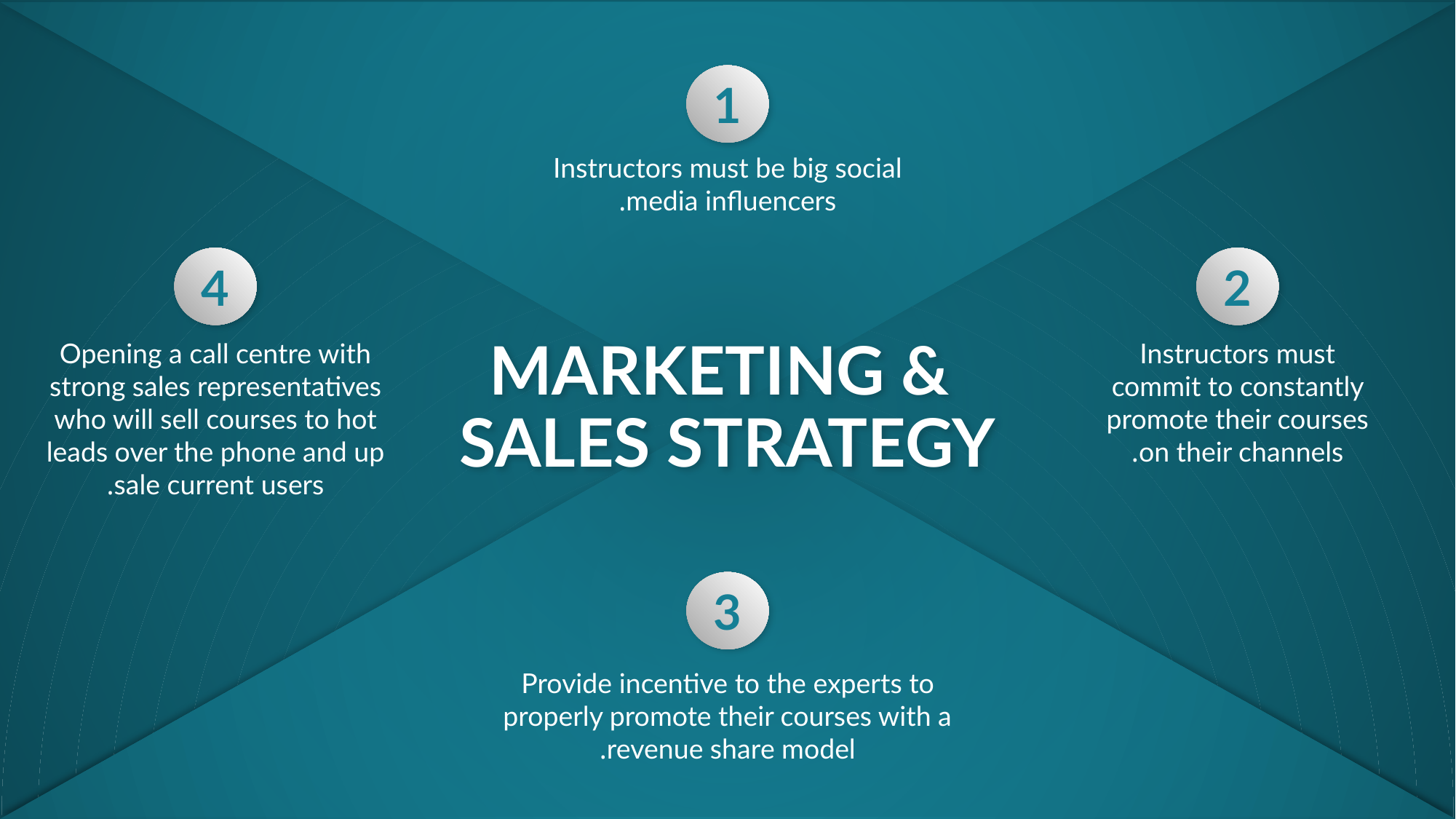

1
Instructors must be big social media influencers.
4
2
Opening a call centre with strong sales representatives who will sell courses to hot leads over the phone and up sale current users.
Instructors must commit to constantly promote their courses on their channels.
# MARKETING & SALES STRATEGY

3
Provide incentive to the experts to properly promote their courses with a revenue share model.